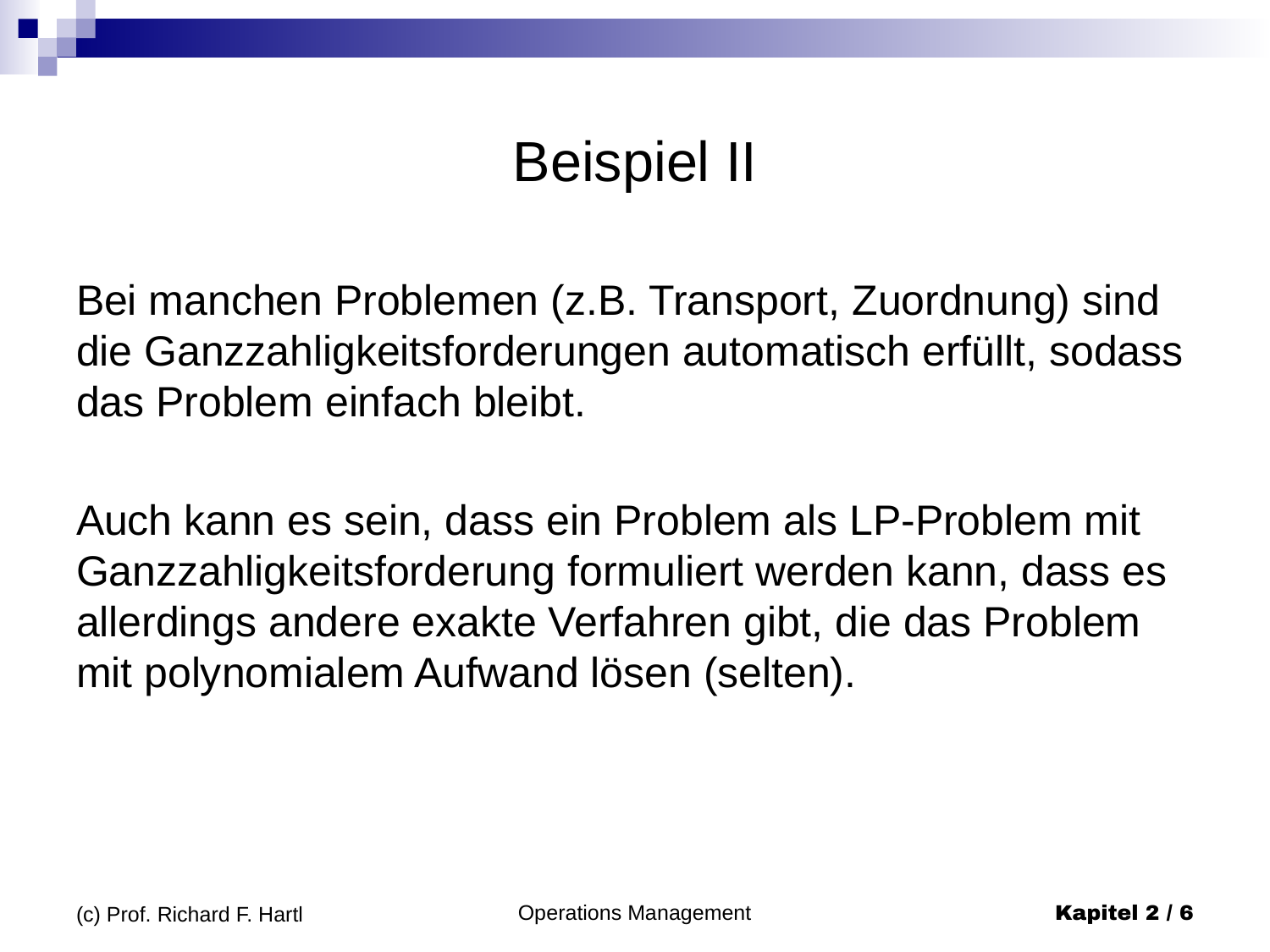

# Beispiel II
Bei manchen Problemen (z.B. Transport, Zuordnung) sind die Ganzzahligkeitsforderungen automatisch erfüllt, sodass das Problem einfach bleibt.

Auch kann es sein, dass ein Problem als LP-Problem mit Ganzzahligkeitsforderung formuliert werden kann, dass es allerdings andere exakte Verfahren gibt, die das Problem mit polynomialem Aufwand lösen (selten).

(c) Prof. Richard F. Hartl
Operations Management
Kapitel 2 / 6